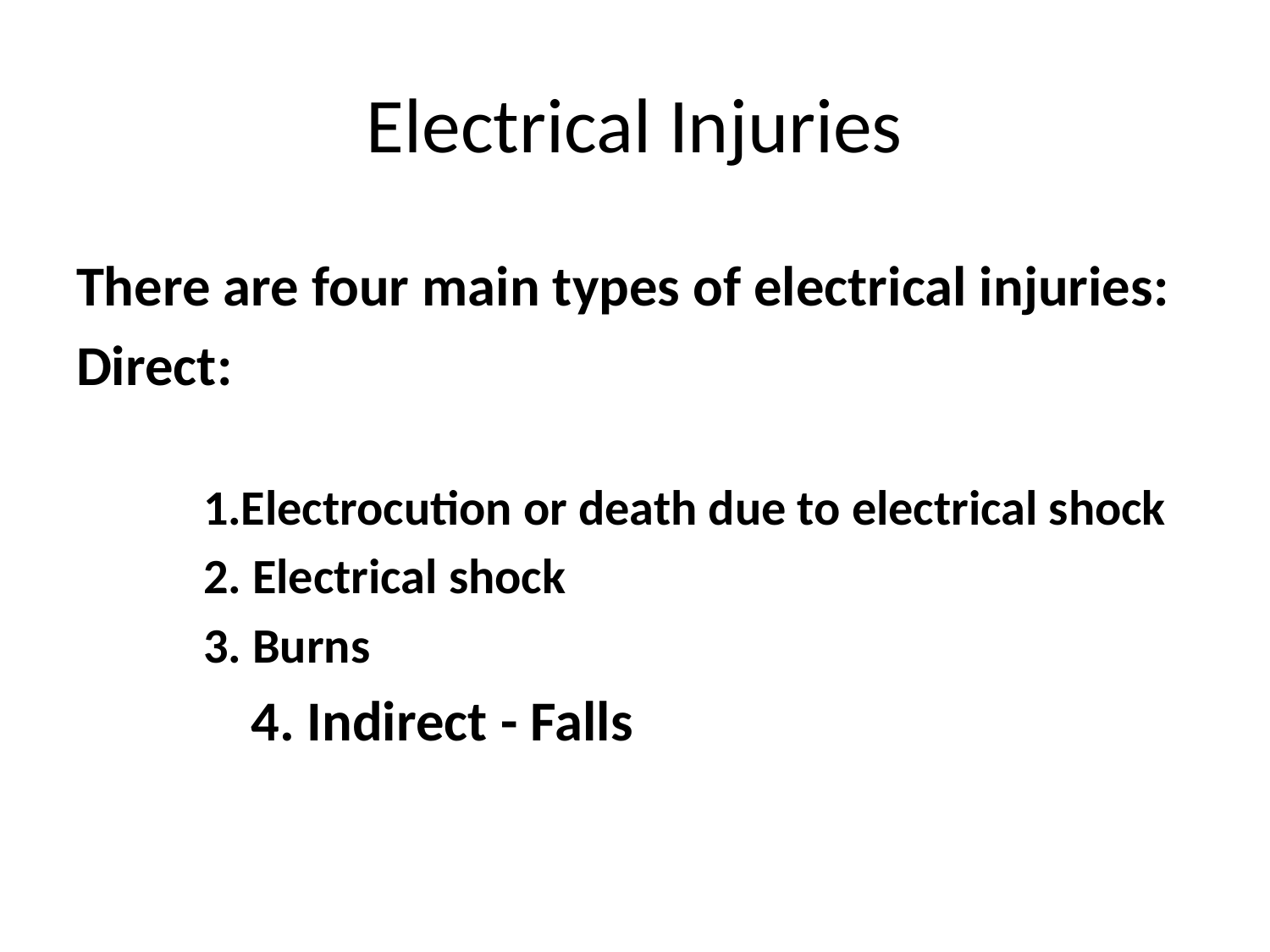

# Electrical Injuries
There are four main types of electrical injuries:
Direct:

1.Electrocution or death due to electrical shock
2. Electrical shock
3. Burns
		4. Indirect - Falls